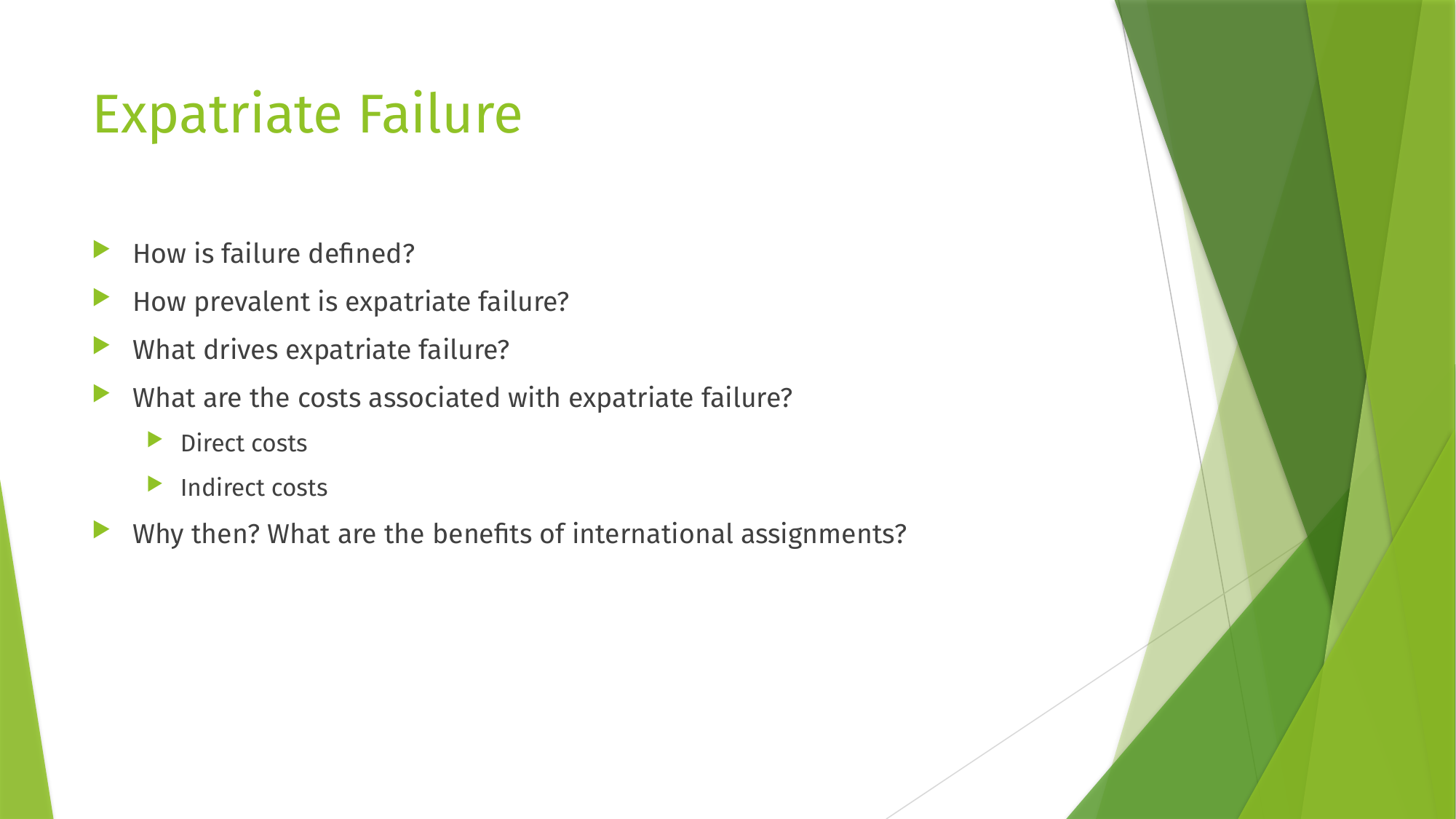

# Expatriate Failure
How is failure defined?
How prevalent is expatriate failure?
What drives expatriate failure?
What are the costs associated with expatriate failure?
Direct costs
Indirect costs
Why then? What are the benefits of international assignments?